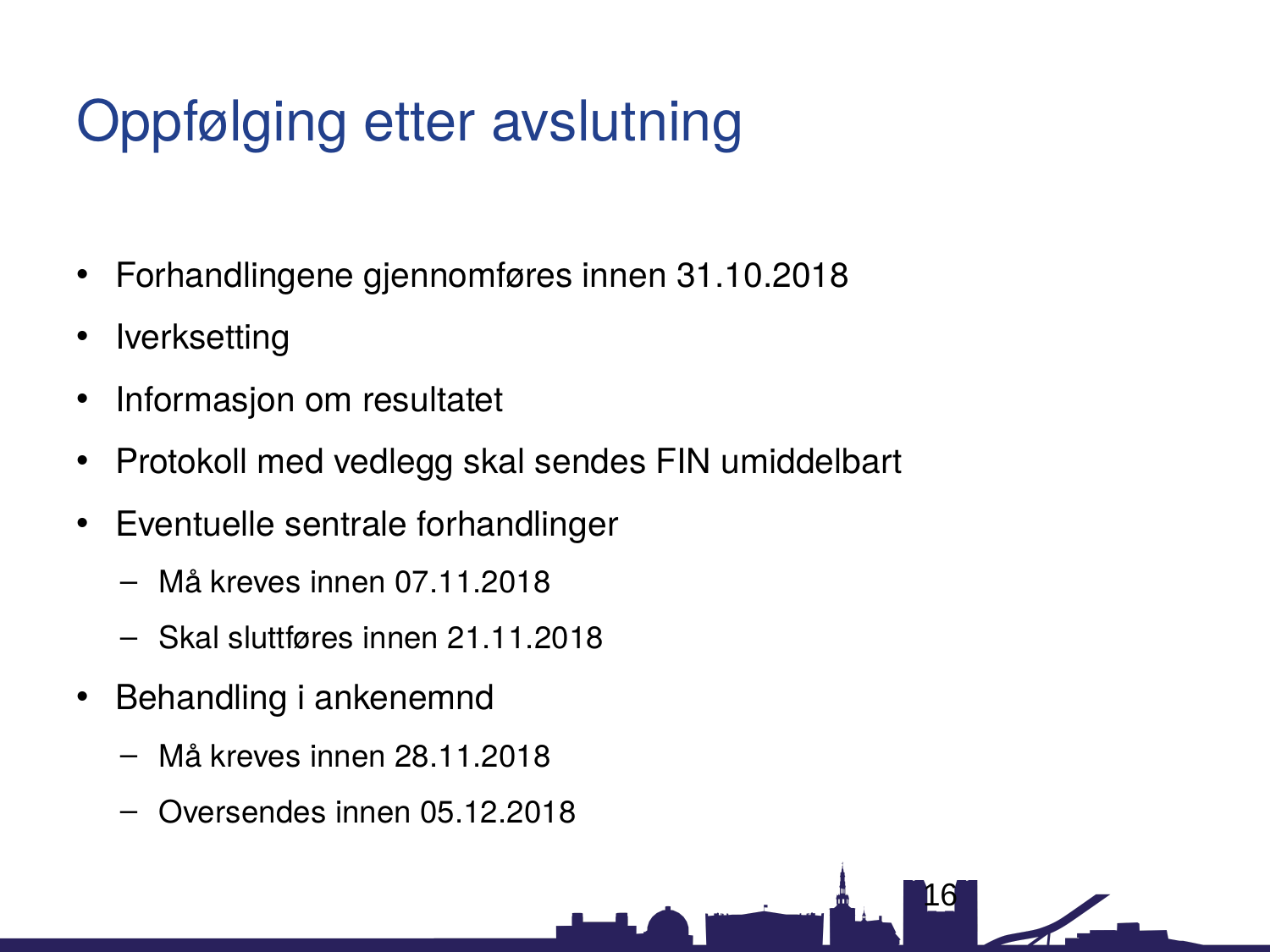

# Oppfølging etter avslutning
Forhandlingene gjennomføres innen 31.10.2018
Iverksetting
Informasjon om resultatet
Protokoll med vedlegg skal sendes FIN umiddelbart
Eventuelle sentrale forhandlinger
Må kreves innen 07.11.2018
Skal sluttføres innen 21.11.2018
Behandling i ankenemnd
Må kreves innen 28.11.2018
Oversendes innen 05.12.2018

16